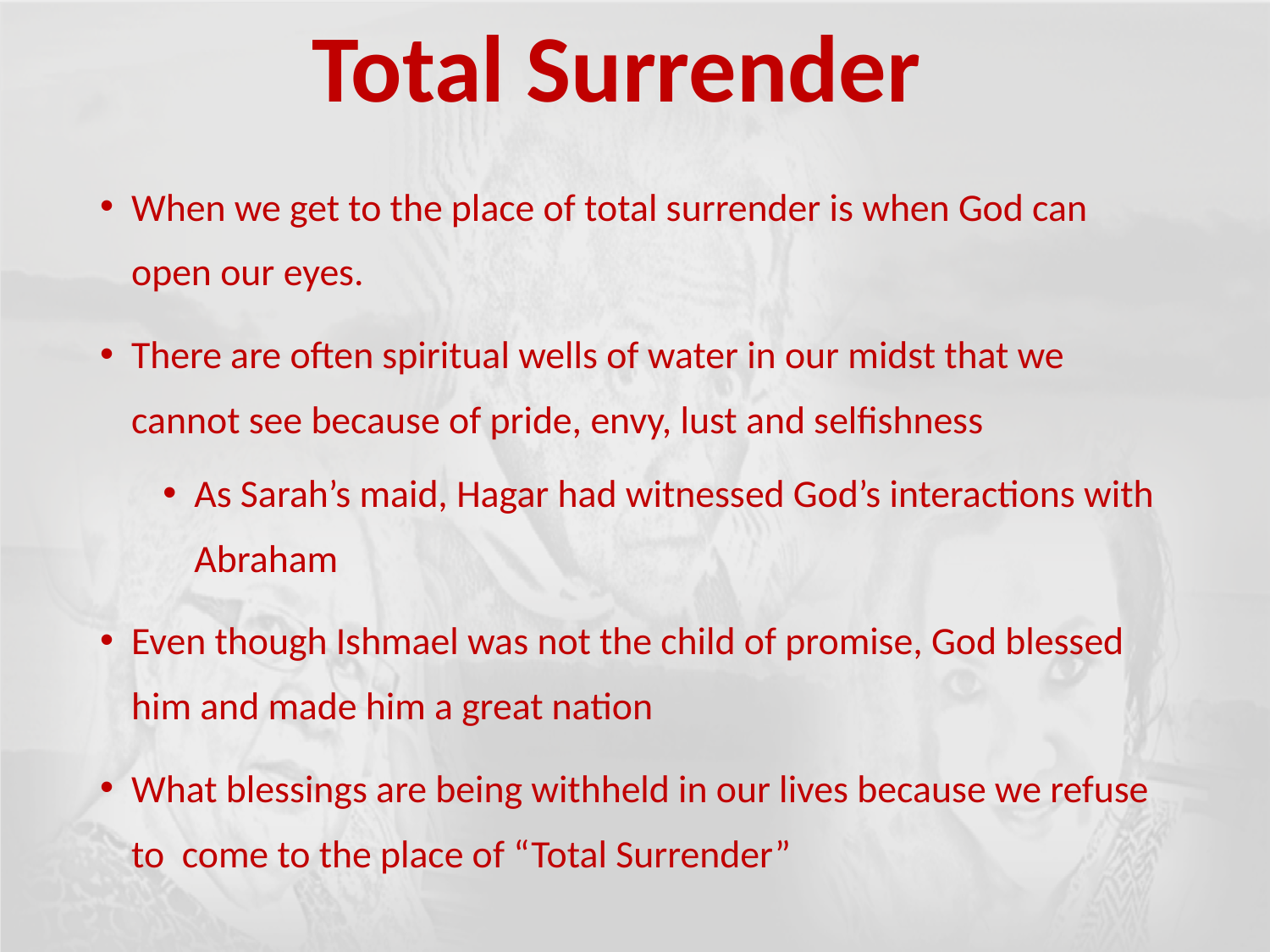

# Total Surrender
When we get to the place of total surrender is when God can open our eyes.
There are often spiritual wells of water in our midst that we cannot see because of pride, envy, lust and selfishness
As Sarah’s maid, Hagar had witnessed God’s interactions with Abraham
Even though Ishmael was not the child of promise, God blessed him and made him a great nation
What blessings are being withheld in our lives because we refuse to  come to the place of “Total Surrender”